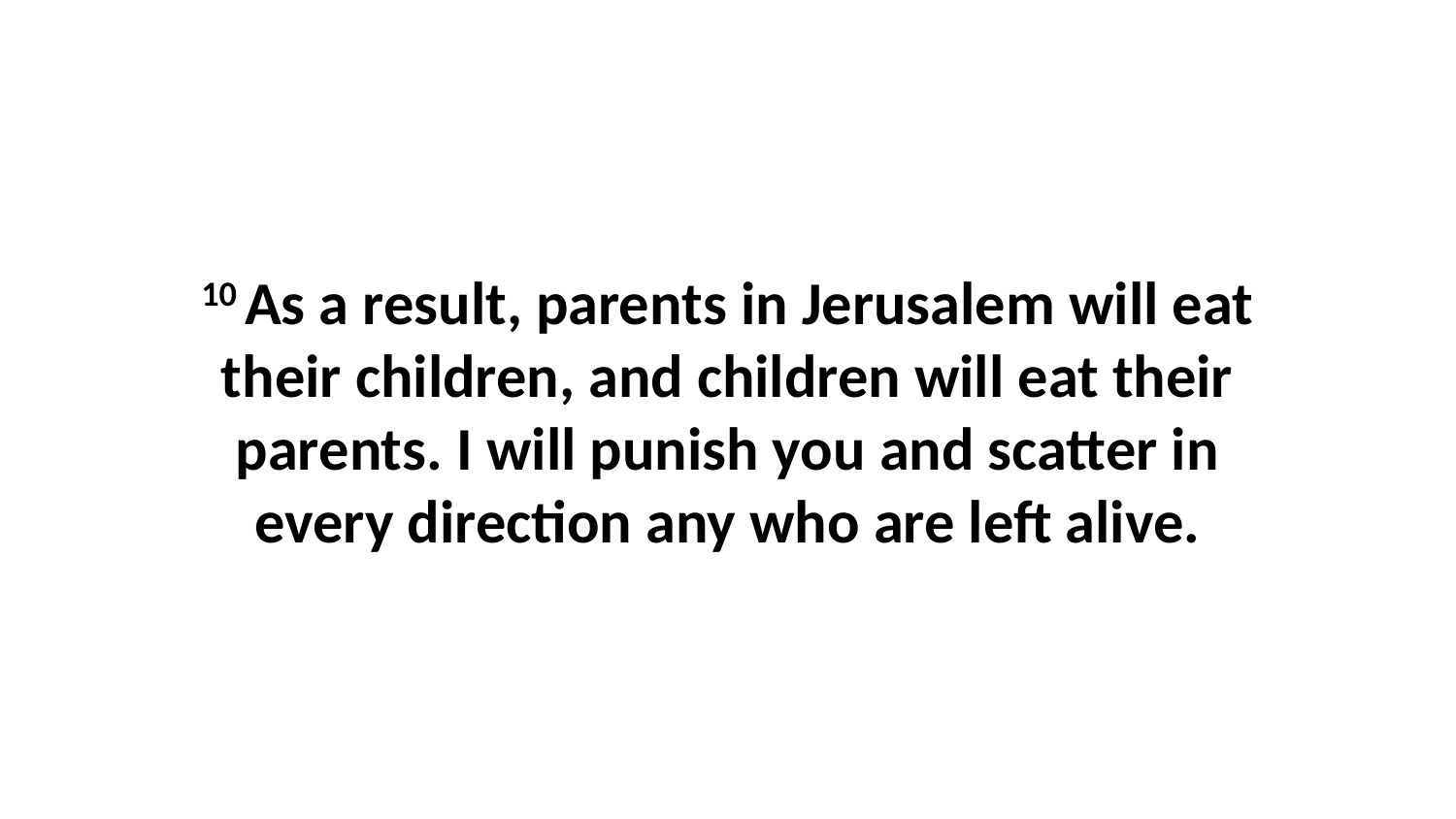

10 As a result, parents in Jerusalem will eat their children, and children will eat their parents. I will punish you and scatter in every direction any who are left alive.